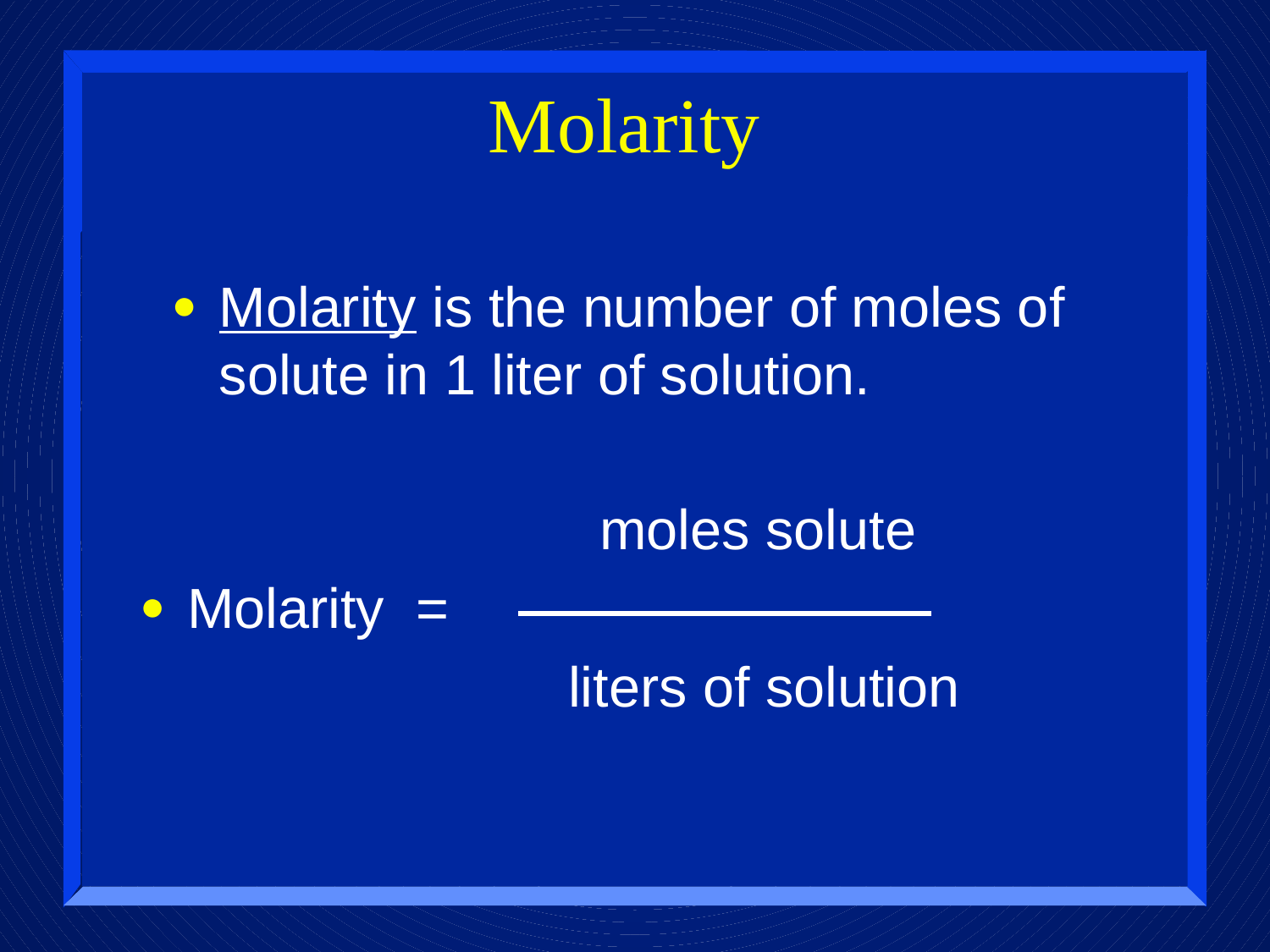

# Molarity
Molarity is the number of moles of solute in 1 liter of solution.
				  moles solute
Molarity  =
				liters of solution